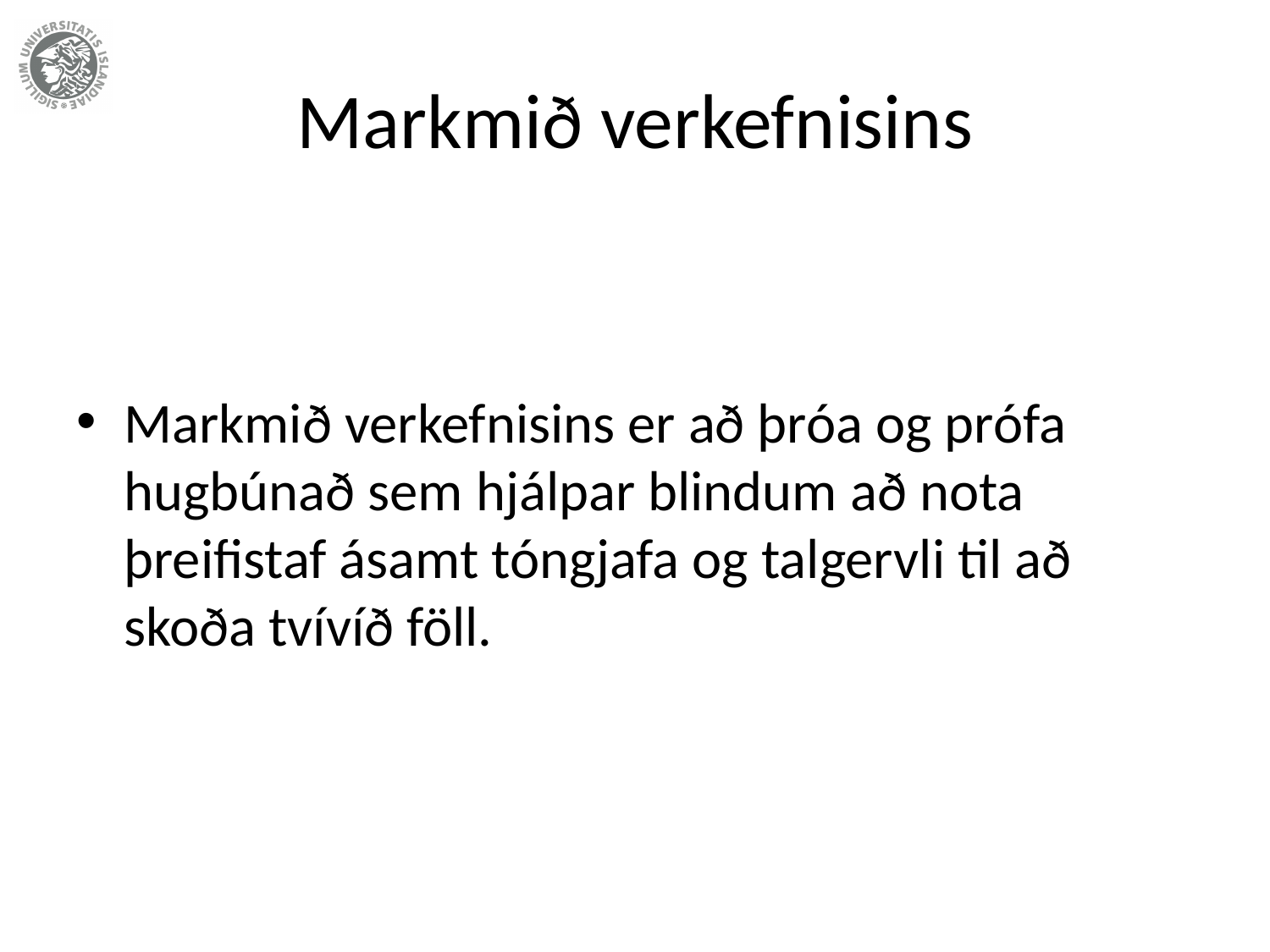

# Markmið verkefnisins

Markmið verkefnisins er að þróa og prófa hugbúnað sem hjálpar blindum að nota þreifistaf ásamt tóngjafa og talgervli til að skoða tvívíð föll.